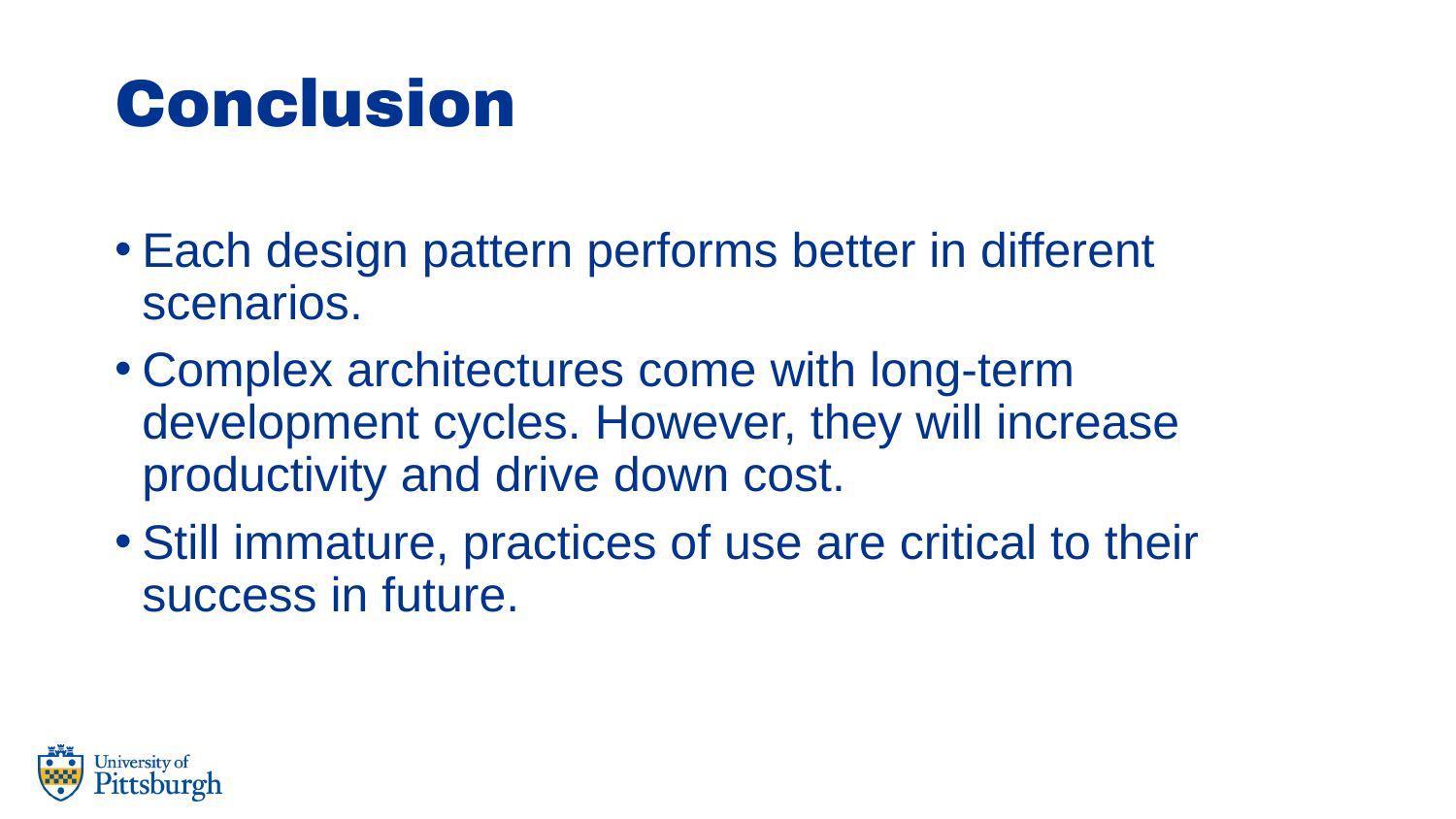

# Conclusion
Each design pattern performs better in different scenarios.
Complex architectures come with long-term development cycles. However, they will increase productivity and drive down cost.
Still immature, practices of use are critical to their success in future.